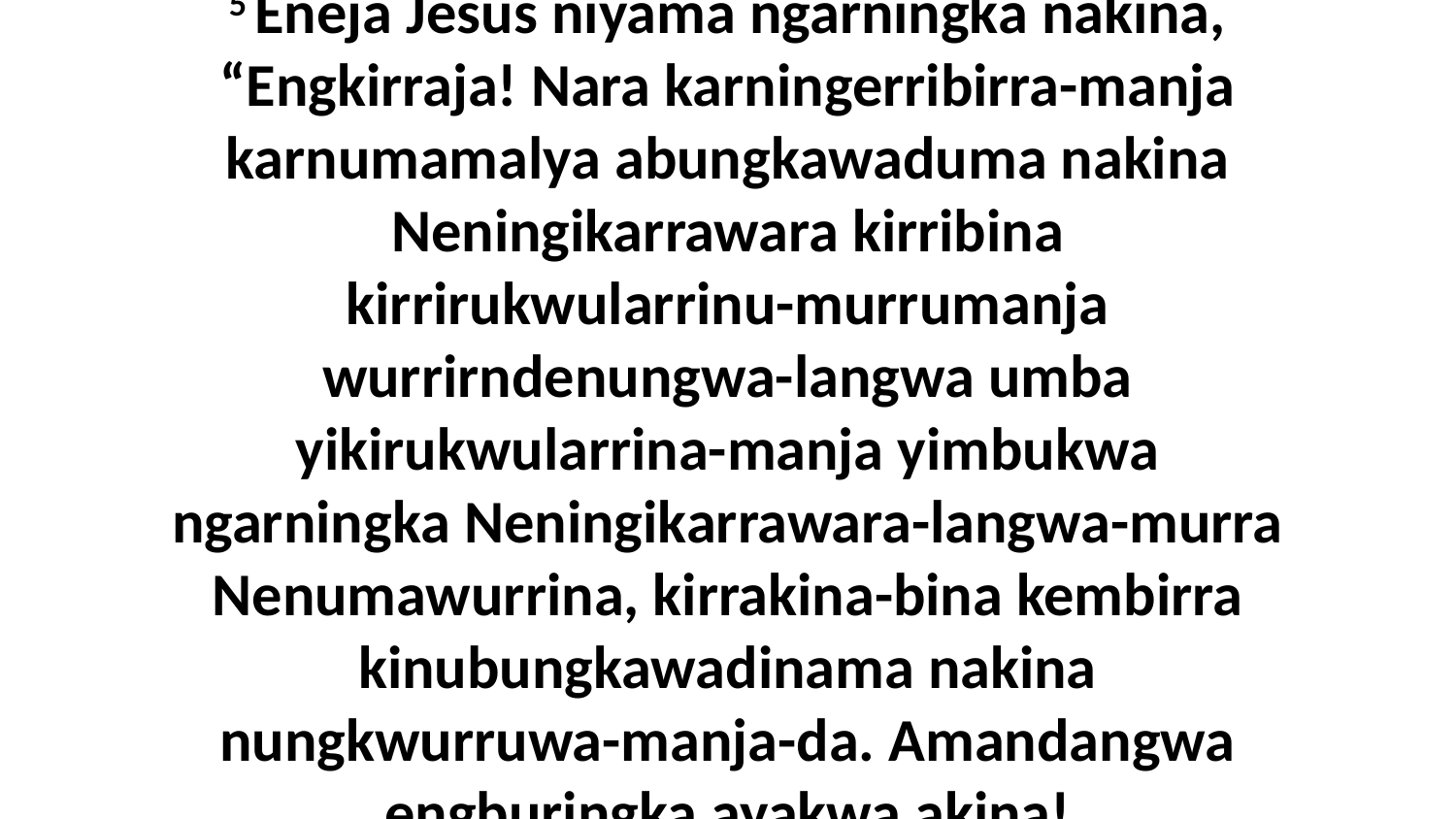

5 Eneja Jesus niyama ngarningka nakina, “Engkirraja! Nara karningerribirra-manja karnumamalya abungkawaduma nakina Neningikarrawara kirribina kirrirukwularrinu-murrumanja wurrirndenungwa-langwa umba yikirukwularrina-manja yimbukwa ngarningka Neningikarrawara-langwa-murra Nenumawurrina, kirrakina-bina kembirra kinubungkawadinama nakina nungkwurruwa-manja-da. Amandangwa engburingka ayakwa akina!